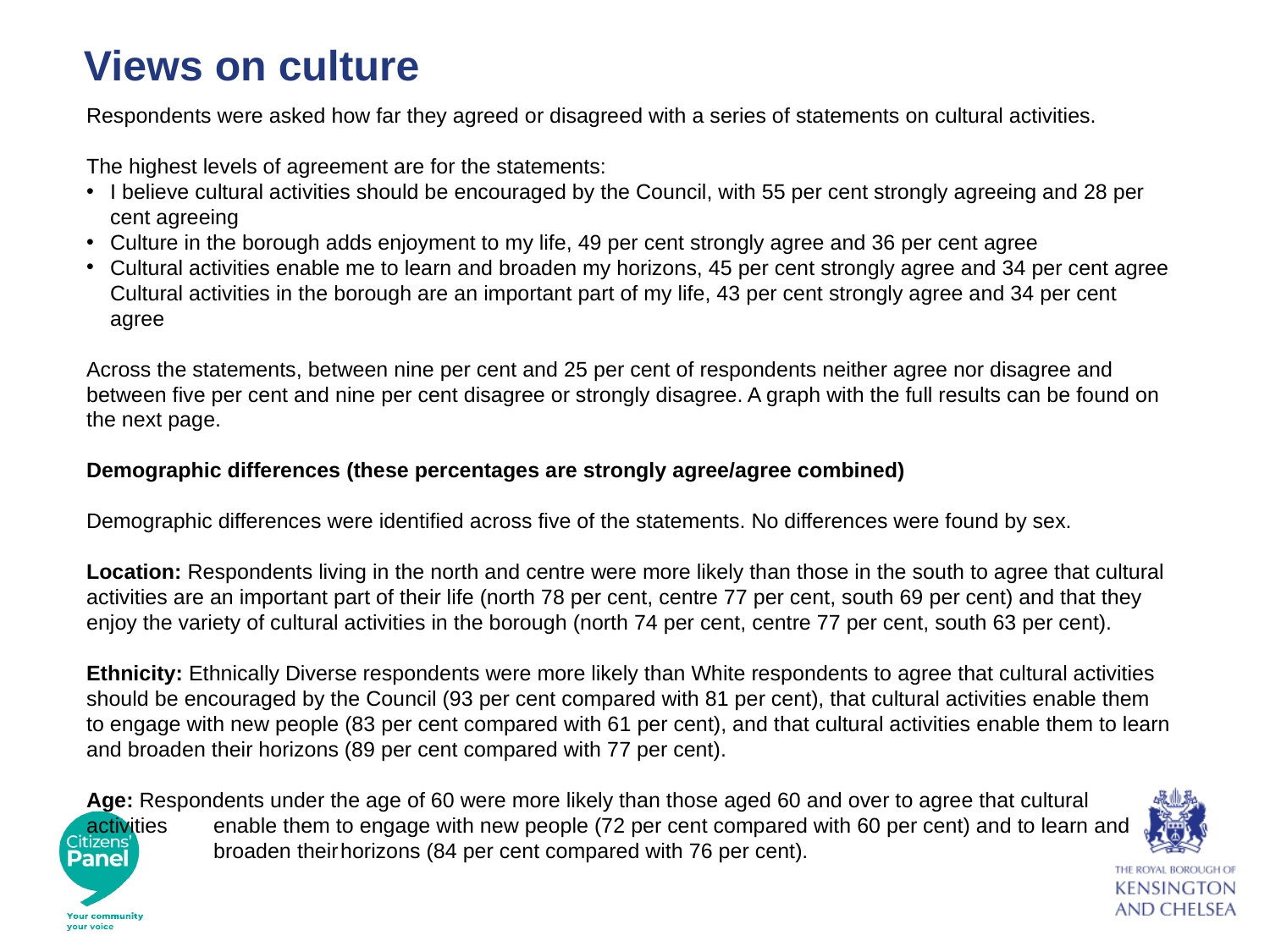

# Views on culture
Respondents were asked how far they agreed or disagreed with a series of statements on cultural activities.

The highest levels of agreement are for the statements:
I believe cultural activities should be encouraged by the Council, with 55 per cent strongly agreeing and 28 per cent agreeing
Culture in the borough adds enjoyment to my life, 49 per cent strongly agree and 36 per cent agree
Cultural activities enable me to learn and broaden my horizons, 45 per cent strongly agree and 34 per cent agree Cultural activities in the borough are an important part of my life, 43 per cent strongly agree and 34 per cent agree

Across the statements, between nine per cent and 25 per cent of respondents neither agree nor disagree and between five per cent and nine per cent disagree or strongly disagree. A graph with the full results can be found on the next page.
Demographic differences (these percentages are strongly agree/agree combined)

Demographic differences were identified across five of the statements. No differences were found by sex.

Location: Respondents living in the north and centre were more likely than those in the south to agree that cultural activities are an important part of their life (north 78 per cent, centre 77 per cent, south 69 per cent) and that they enjoy the variety of cultural activities in the borough (north 74 per cent, centre 77 per cent, south 63 per cent).

Ethnicity: Ethnically Diverse respondents were more likely than White respondents to agree that cultural activities should be encouraged by the Council (93 per cent compared with 81 per cent), that cultural activities enable them to engage with new people (83 per cent compared with 61 per cent), and that cultural activities enable them to learn and broaden their horizons (89 per cent compared with 77 per cent).

Age: Respondents under the age of 60 were more likely than those aged 60 and over to agree that cultural activities 	enable them to engage with new people (72 per cent compared with 60 per cent) and to learn and 	broaden their	horizons (84 per cent compared with 76 per cent).